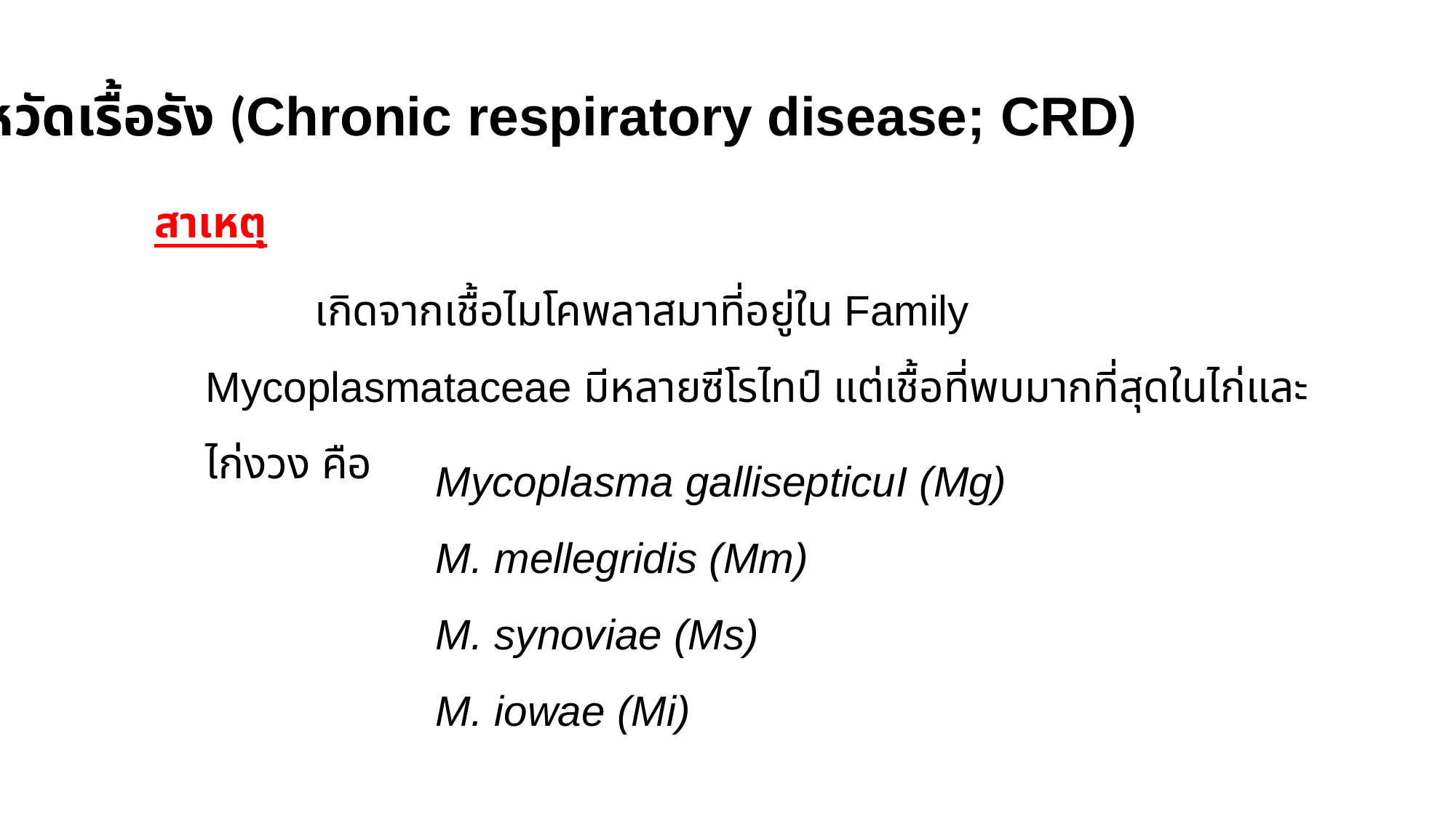

6. โรคหวัดเรื้อรัง (Chronic respiratory disease; CRD)
สาเหตุ
	เกิดจากเชื้อไมโคพลาสมาที่อยู่ใน Family Mycoplasmataceae มีหลายซีโรไทป์ แต่เชื้อที่พบมากที่สุดในไก่และไก่งวง คือ
Mycoplasma gallisepticuI (Mg)
M. mellegridis (Mm)
M. synoviae (Ms)
M. iowae (Mi)